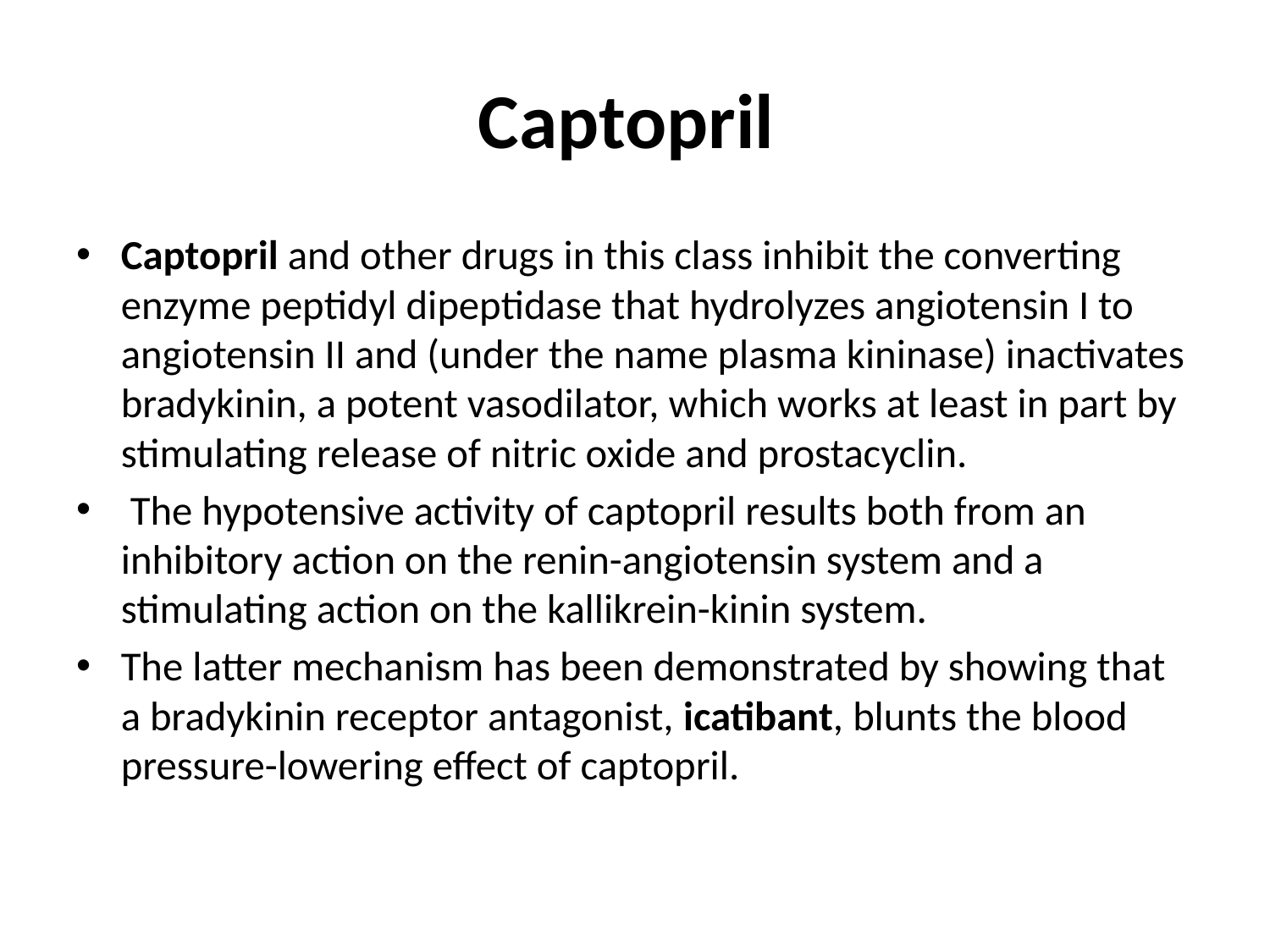

# Captopril
Captopril and other drugs in this class inhibit the converting enzyme peptidyl dipeptidase that hydrolyzes angiotensin I to angiotensin II and (under the name plasma kininase) inactivates bradykinin, a potent vasodilator, which works at least in part by stimulating release of nitric oxide and prostacyclin.
 The hypotensive activity of captopril results both from an inhibitory action on the renin-angiotensin system and a stimulating action on the kallikrein-kinin system.
The latter mechanism has been demonstrated by showing that a bradykinin receptor antagonist, icatibant, blunts the blood pressure-lowering effect of captopril.